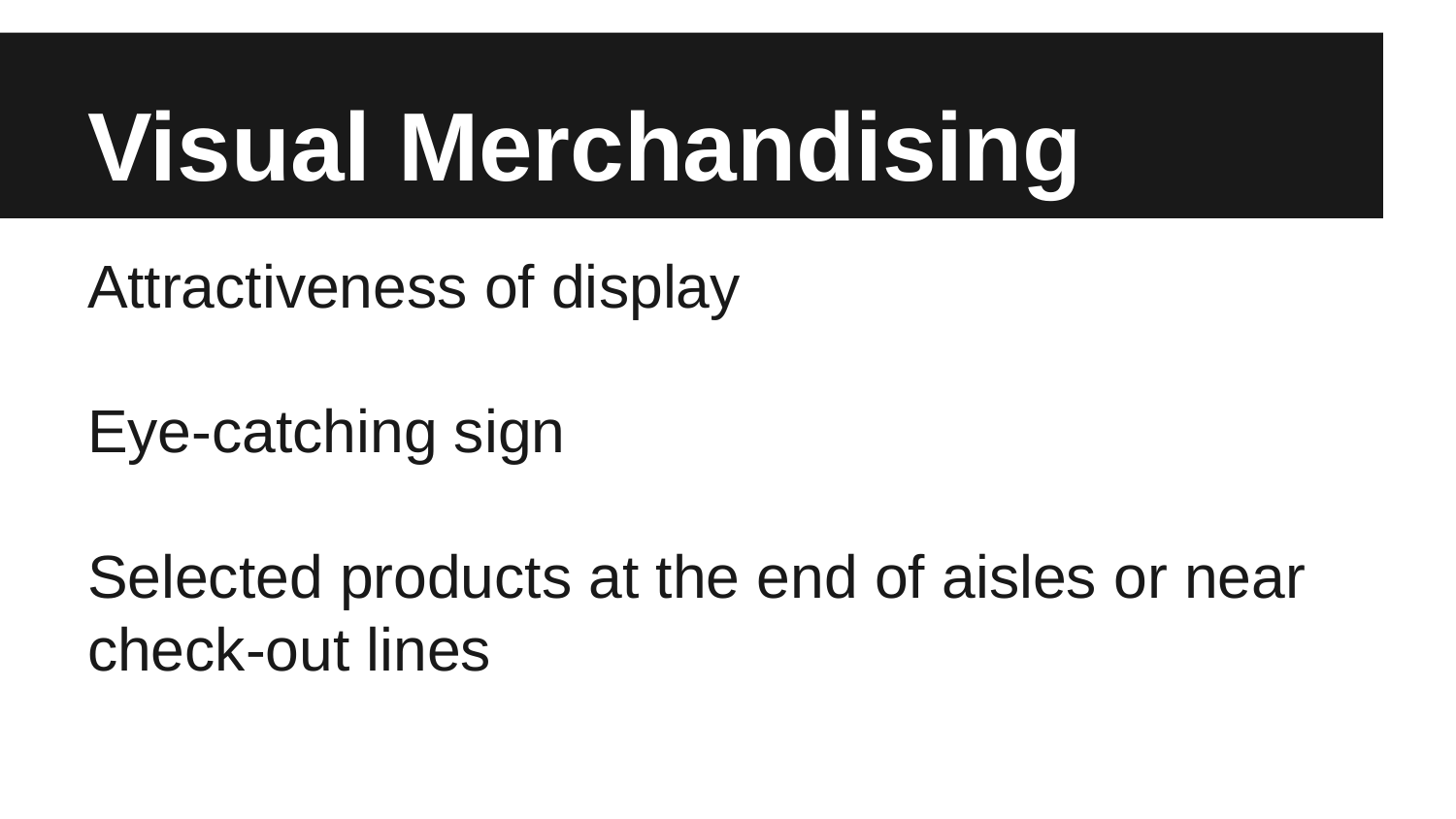

# Visual Merchandising
Attractiveness of display

Eye-catching sign

Selected products at the end of aisles or near check-out lines